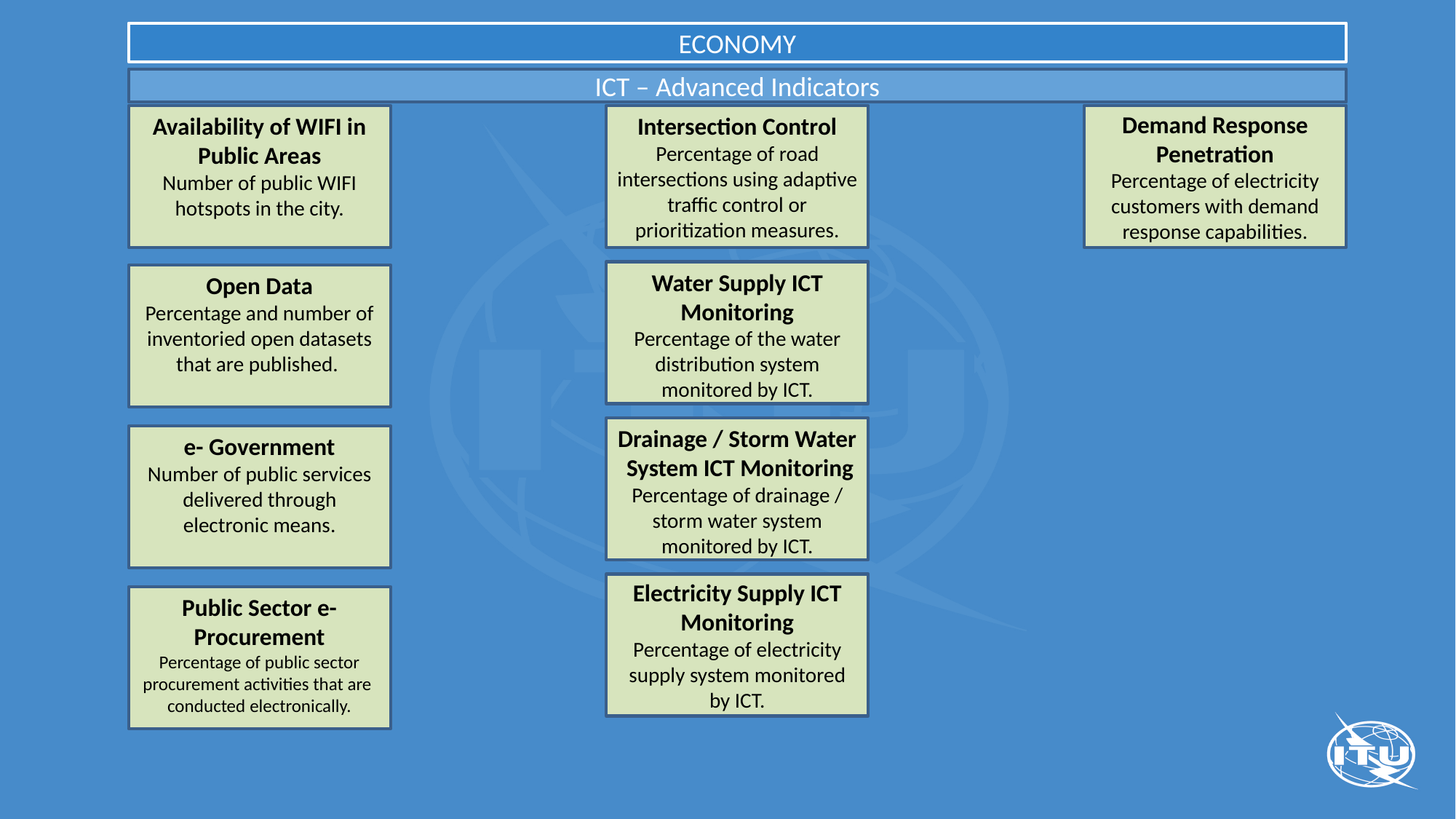

ECONOMY
ICT – Advanced Indicators
Demand Response Penetration
Percentage of electricity customers with demand response capabilities.
Availability of WIFI in Public Areas
Number of public WIFI hotspots in the city.
Intersection Control
Percentage of road intersections using adaptive traffic control or prioritization measures.
Water Supply ICT Monitoring
Percentage of the water distribution system monitored by ICT.
Open Data
Percentage and number of inventoried open datasets that are published.

Drainage / Storm Water  System ICT Monitoring
Percentage of drainage / storm water system monitored by ICT.
e- Government
Number of public services delivered through electronic means.
Electricity Supply ICT Monitoring
Percentage of electricity supply system monitored by ICT.
Public Sector e-Procurement
Percentage of public sector procurement activities that are  conducted electronically.